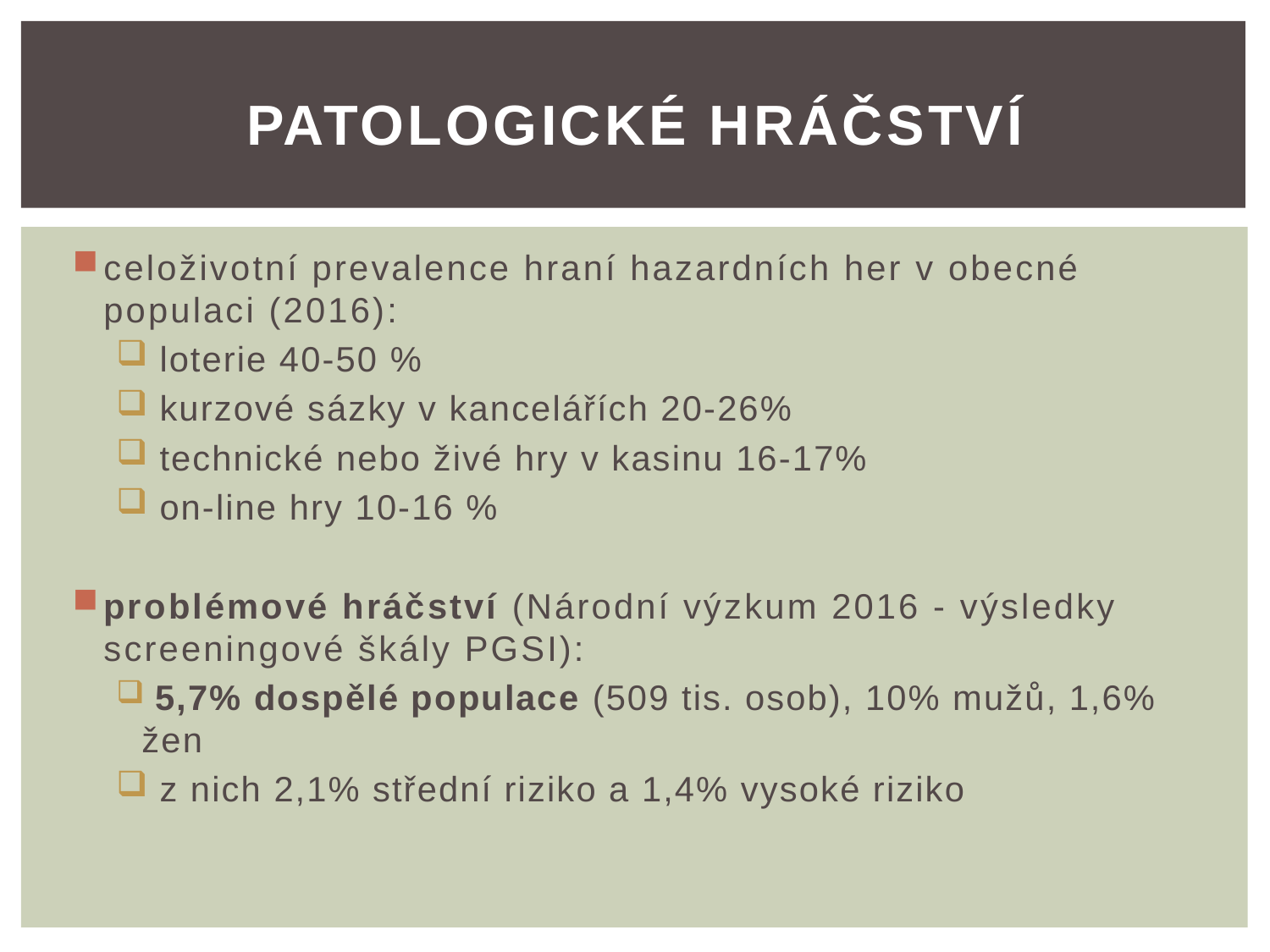

# Patologické hráčství
celoživotní prevalence hraní hazardních her v obecné populaci (2016):
 loterie 40-50 %
 kurzové sázky v kancelářích 20-26%
 technické nebo živé hry v kasinu 16-17%
 on-line hry 10-16 %

problémové hráčství (Národní výzkum 2016 - výsledky screeningové škály PGSI):
 5,7% dospělé populace (509 tis. osob), 10% mužů, 1,6% žen
 z nich 2,1% střední riziko a 1,4% vysoké riziko